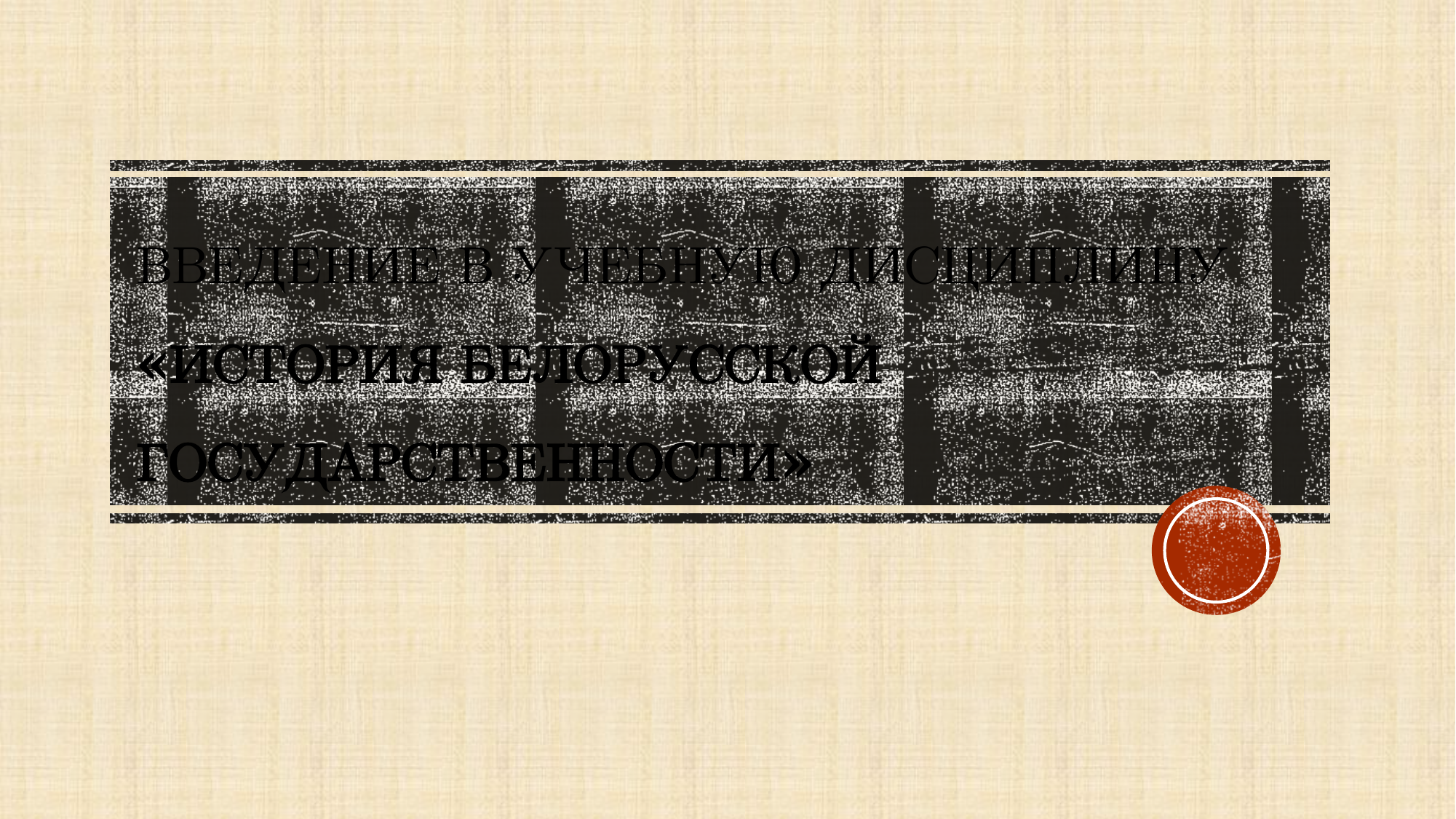

# Введение в учебную дисциплину «ИСТОРИЯ БЕЛОРУССКОЙ ГОСУДАРСТВЕННОСТИ»